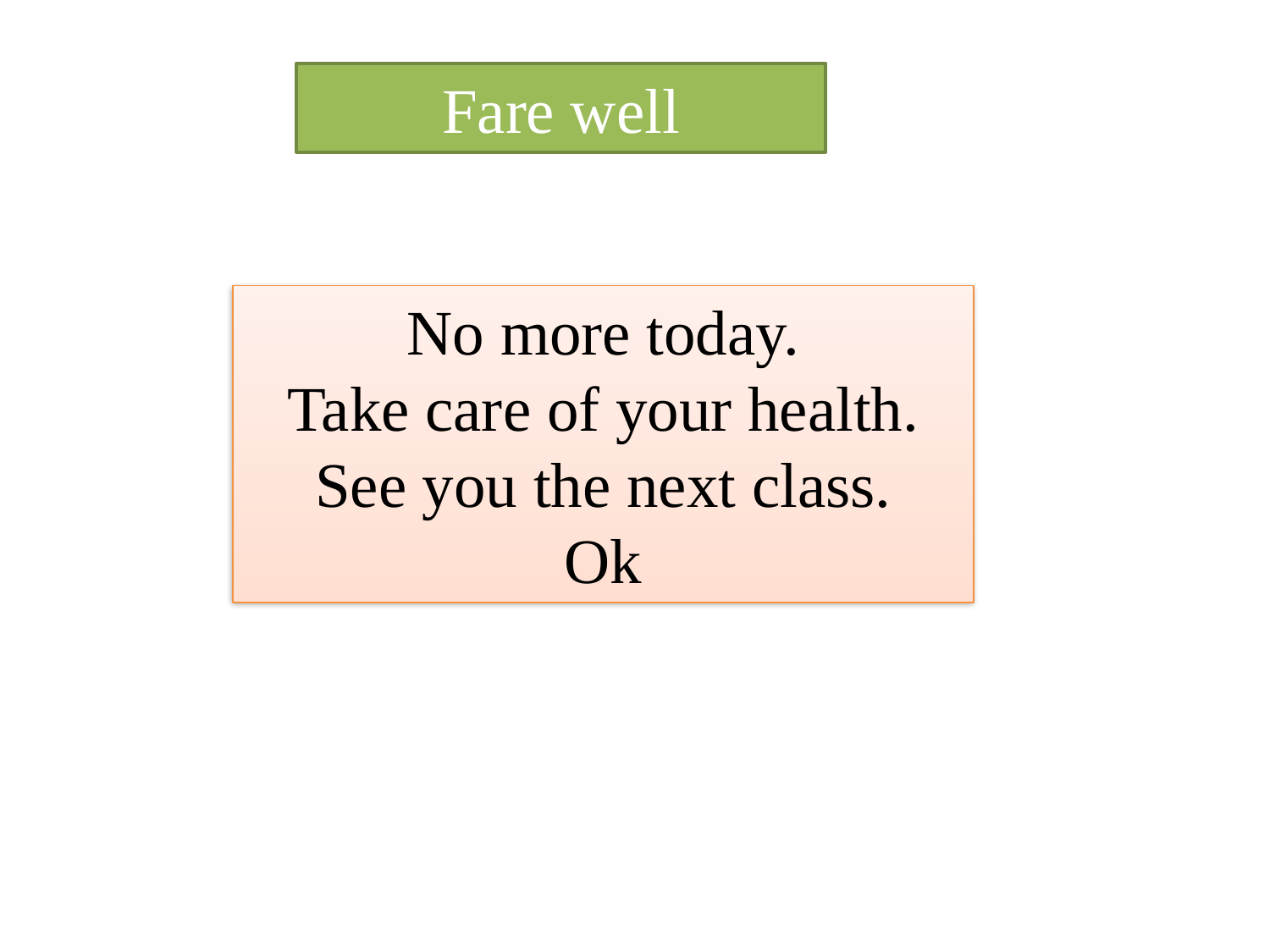

Fare well
No more today.
Take care of your health.
See you the next class.
Ok